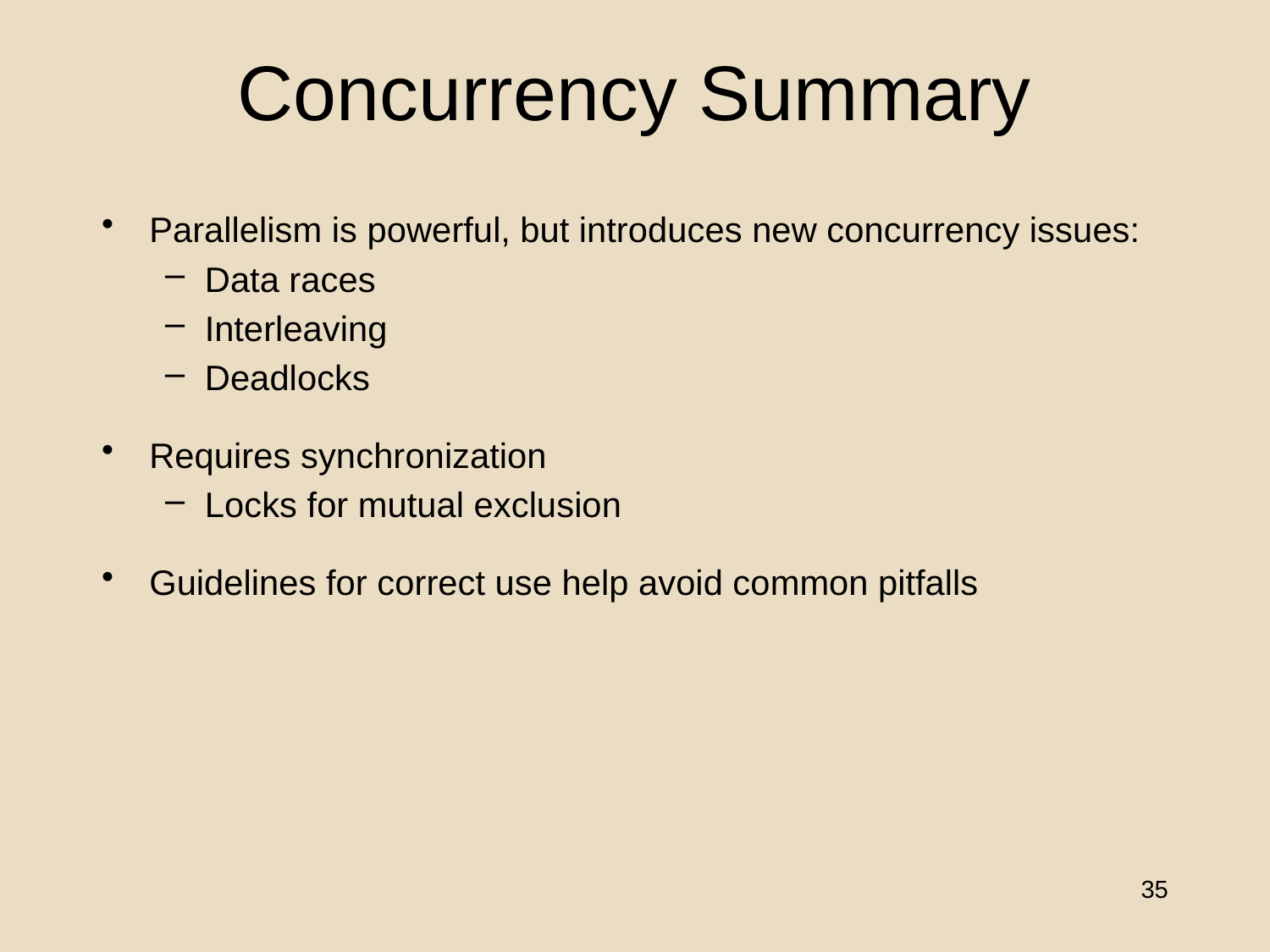

# Concurrency Summary
Parallelism is powerful, but introduces new concurrency issues:
Data races
Interleaving
Deadlocks

Requires synchronization
Locks for mutual exclusion

Guidelines for correct use help avoid common pitfalls
35